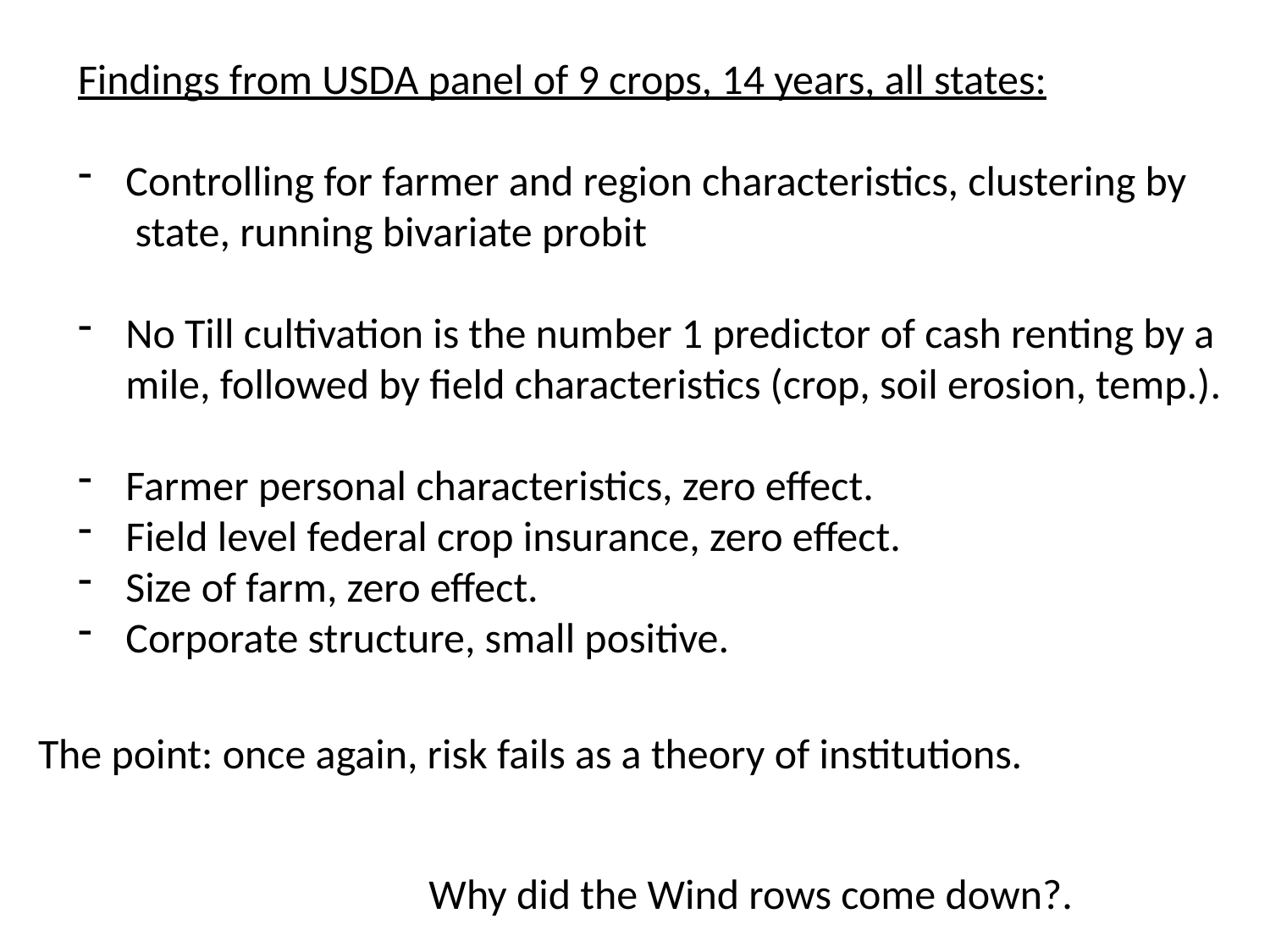

Findings from USDA panel of 9 crops, 14 years, all states:

Controlling for farmer and region characteristics, clustering by
      state, running bivariate probit

No Till cultivation is the number 1 predictor of cash renting by a
     mile, followed by field characteristics (crop, soil erosion, temp.).

Farmer personal characteristics, zero effect.
Field level federal crop insurance, zero effect.
Size of farm, zero effect.
Corporate structure, small positive.

The point: once again, risk fails as a theory of institutions.
Why did the Wind rows come down?.